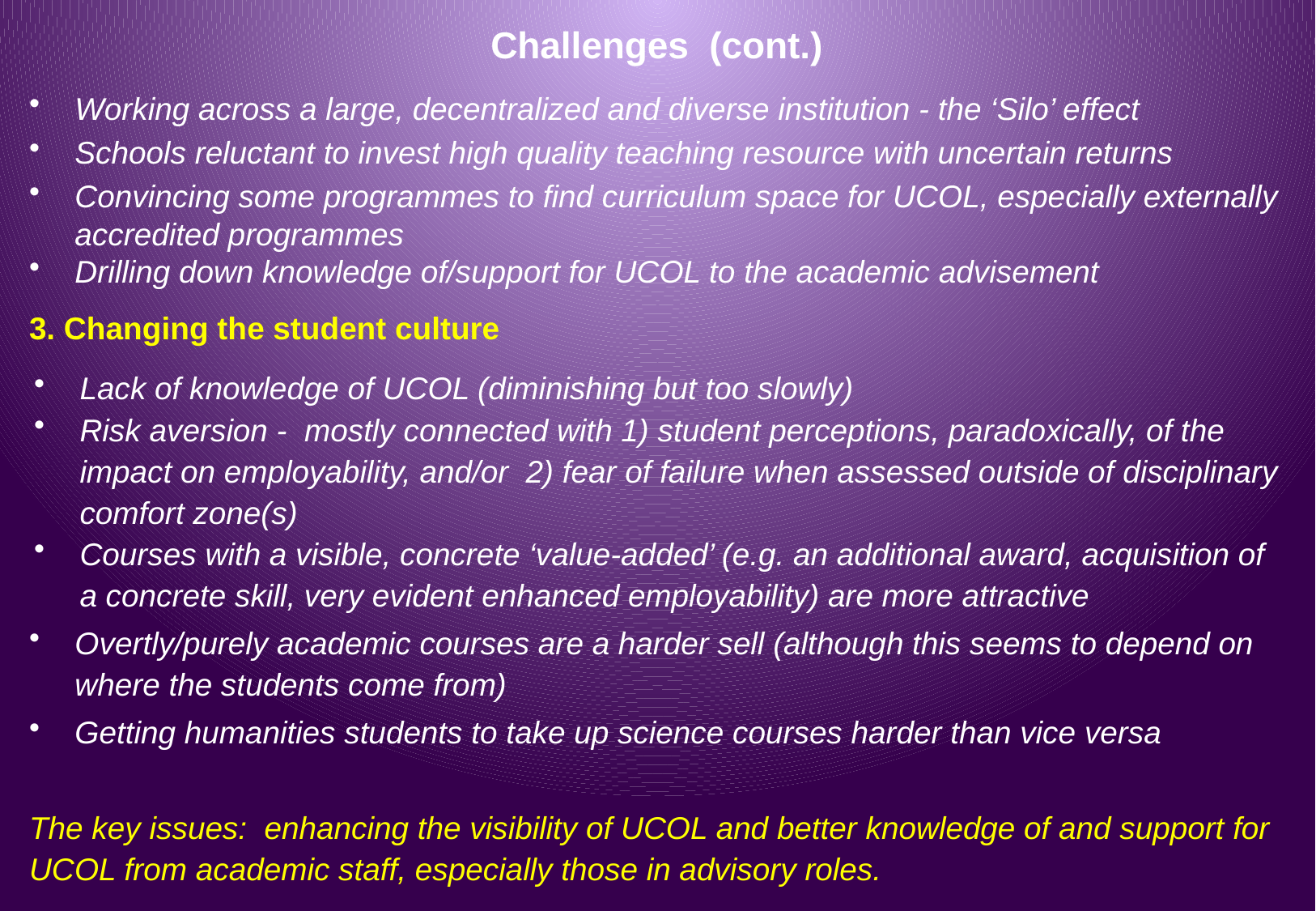

# Challenges  (cont.)
Working across a large, decentralized and diverse institution - the ‘Silo’ effect
Schools reluctant to invest high quality teaching resource with uncertain returns
Convincing some programmes to find curriculum space for UCOL, especially externally accredited programmes
Drilling down knowledge of/support for UCOL to the academic advisement
3. Changing the student culture
Lack of knowledge of UCOL (diminishing but too slowly)
Risk aversion -  mostly connected with 1) student perceptions, paradoxically, of the impact on employability, and/or  2) fear of failure when assessed outside of disciplinary comfort zone(s)
Courses with a visible, concrete ‘value-added’ (e.g. an additional award, acquisition of a concrete skill, very evident enhanced employability) are more attractive
Overtly/purely academic courses are a harder sell (although this seems to depend on where the students come from)
Getting humanities students to take up science courses harder than vice versa

The key issues:  enhancing the visibility of UCOL and better knowledge of and support for UCOL from academic staff, especially those in advisory roles.